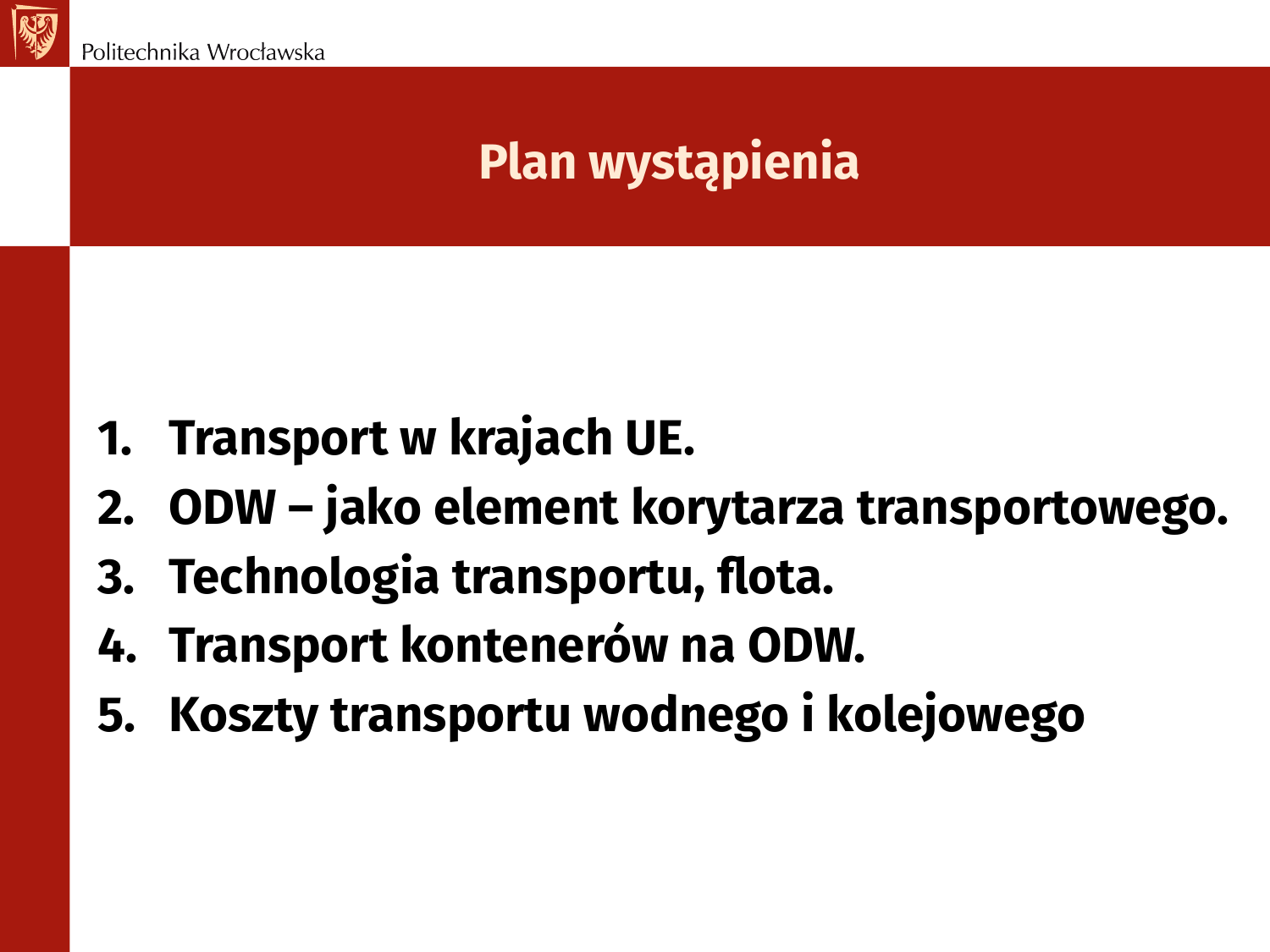

# Plan wystąpienia

Transport w krajach UE.
ODW – jako element korytarza transportowego.
Technologia transportu, flota.
Transport kontenerów na ODW.
Koszty transportu wodnego i kolejowego